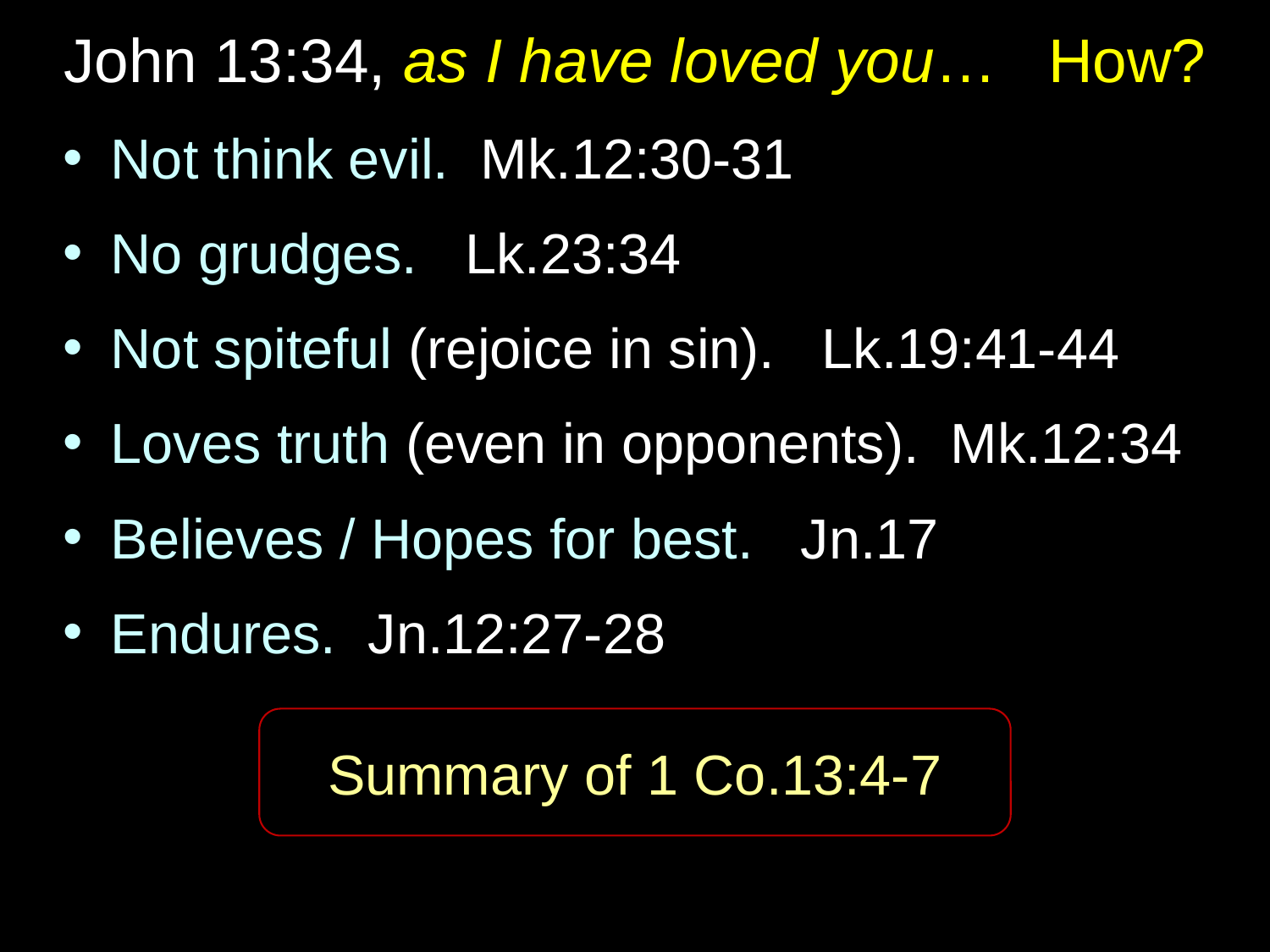

# John 13:34, as I have loved you…   How?
Not think evil.  Mk.12:30-31
No grudges.   Lk.23:34
Not spiteful (rejoice in sin).   Lk.19:41-44
Loves truth (even in opponents).  Mk.12:34
Believes / Hopes for best.   Jn.17
Endures.  Jn.12:27-28
Summary of 1 Co.13:4-7